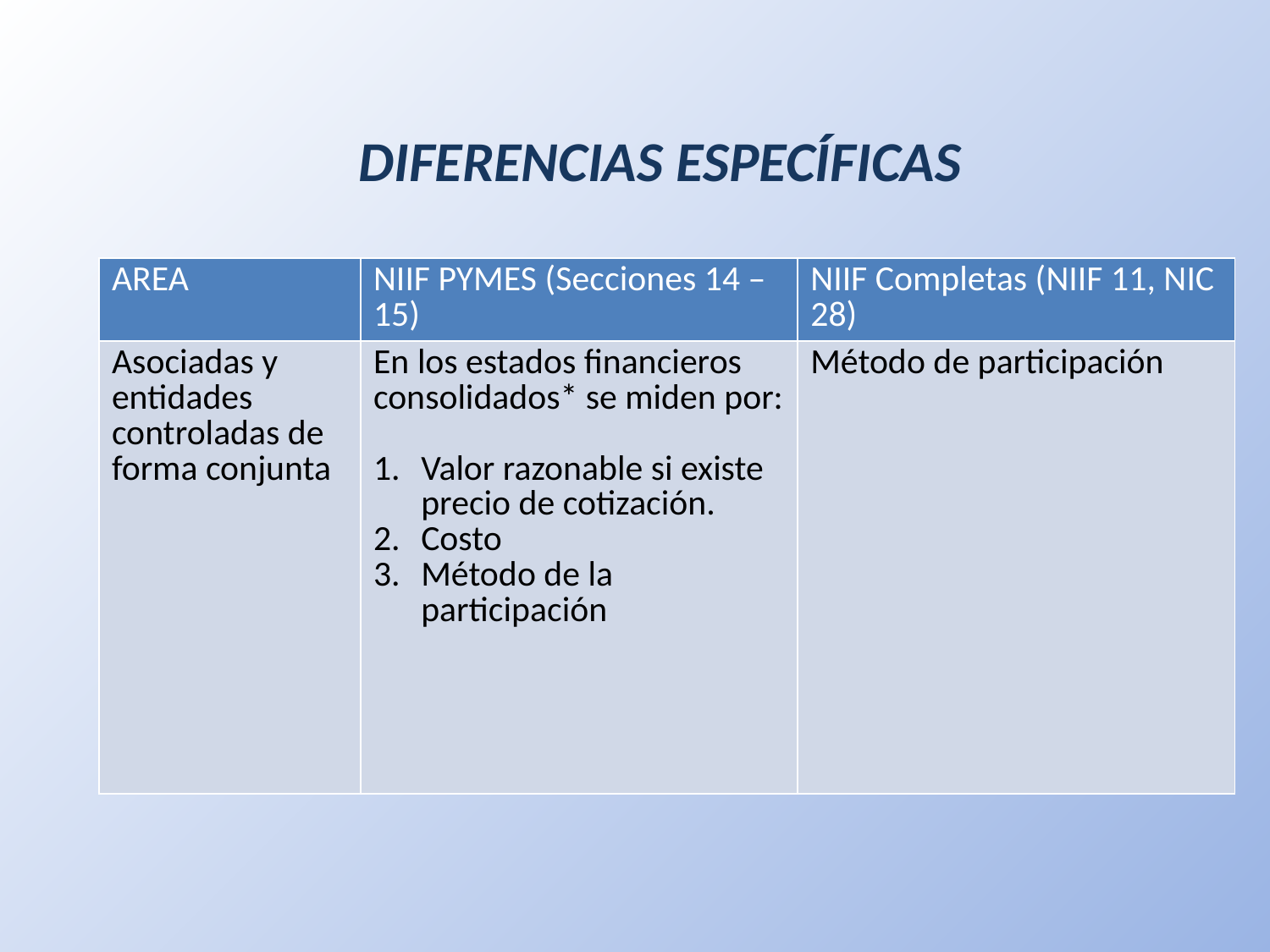

# DIFERENCIAS ESPECÍFICAS
| AREA | NIIF PYMES (Secciones 14 – 15) | NIIF Completas (NIIF 11, NIC 28) |
| --- | --- | --- |
| Asociadas y entidades controladas de forma conjunta | En los estados financieros consolidados\* se miden por: Valor razonable si existe precio de cotización. Costo Método de la participación | Método de participación |